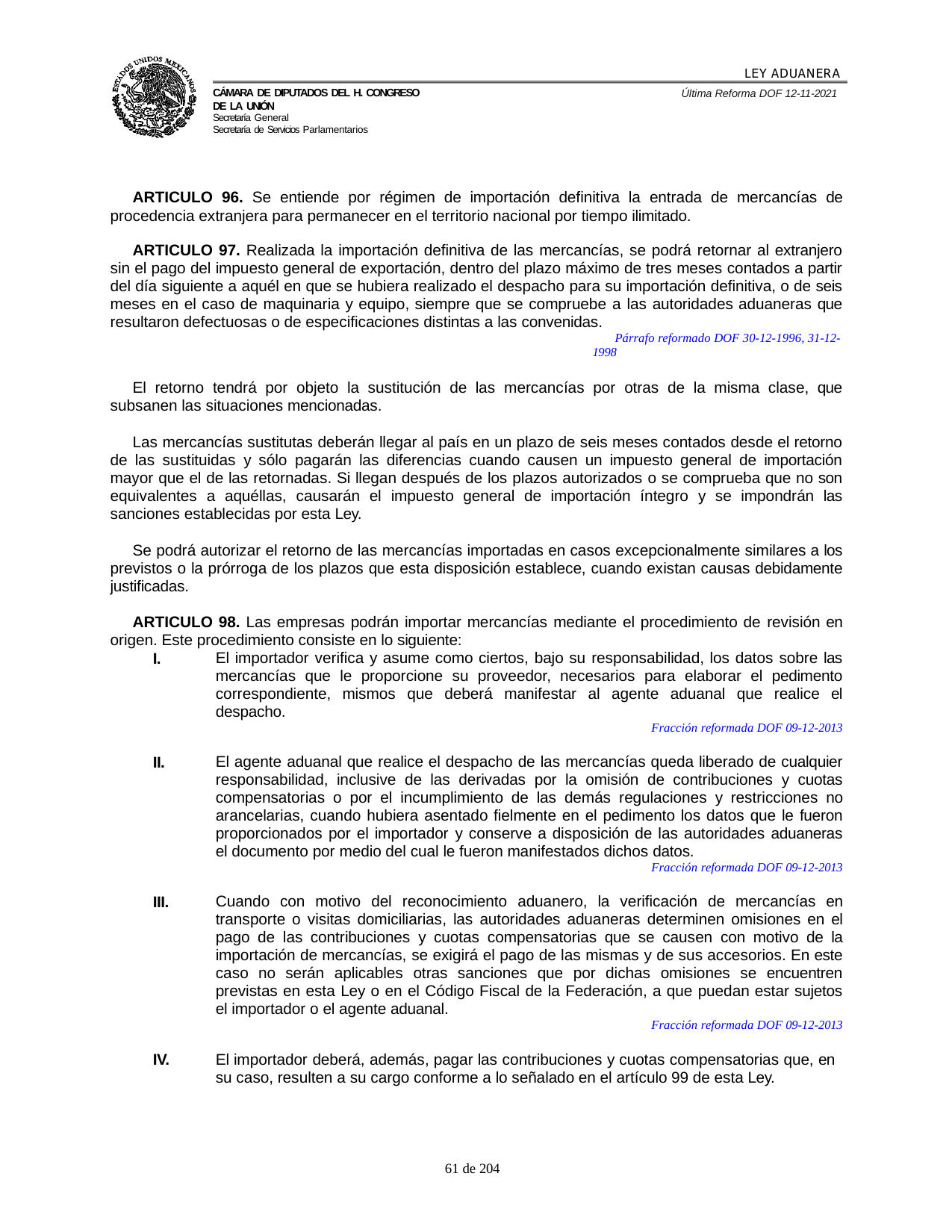

LEY ADUANERA

Última Reforma DOF 12-11-2021
Cámara de Diputados del H. Congreso de la Unión
Secretaría General
Secretaría de Servicios Parlamentarios
ARTICULO 96. Se entiende por régimen de importación definitiva la entrada de mercancías de procedencia extranjera para permanecer en el territorio nacional por tiempo ilimitado.
ARTICULO 97. Realizada la importación definitiva de las mercancías, se podrá retornar al extranjero sin el pago del impuesto general de exportación, dentro del plazo máximo de tres meses contados a partir del día siguiente a aquél en que se hubiera realizado el despacho para su importación definitiva, o de seis meses en el caso de maquinaria y equipo, siempre que se compruebe a las autoridades aduaneras que resultaron defectuosas o de especificaciones distintas a las convenidas.
Párrafo reformado DOF 30-12-1996, 31-12-1998

El retorno tendrá por objeto la sustitución de las mercancías por otras de la misma clase, que subsanen las situaciones mencionadas.

Las mercancías sustitutas deberán llegar al país en un plazo de seis meses contados desde el retorno de las sustituidas y sólo pagarán las diferencias cuando causen un impuesto general de importación mayor que el de las retornadas. Si llegan después de los plazos autorizados o se comprueba que no son equivalentes a aquéllas, causarán el impuesto general de importación íntegro y se impondrán las sanciones establecidas por esta Ley.

Se podrá autorizar el retorno de las mercancías importadas en casos excepcionalmente similares a los previstos o la prórroga de los plazos que esta disposición establece, cuando existan causas debidamente justificadas.
ARTICULO 98. Las empresas podrán importar mercancías mediante el procedimiento de revisión en origen. Este procedimiento consiste en lo siguiente:
I.
El importador verifica y asume como ciertos, bajo su responsabilidad, los datos sobre las mercancías que le proporcione su proveedor, necesarios para elaborar el pedimento correspondiente, mismos que deberá manifestar al agente aduanal que realice el despacho.
Fracción reformada DOF 09-12-2013
II.
El agente aduanal que realice el despacho de las mercancías queda liberado de cualquier responsabilidad, inclusive de las derivadas por la omisión de contribuciones y cuotas compensatorias o por el incumplimiento de las demás regulaciones y restricciones no arancelarias, cuando hubiera asentado fielmente en el pedimento los datos que le fueron proporcionados por el importador y conserve a disposición de las autoridades aduaneras el documento por medio del cual le fueron manifestados dichos datos.
Fracción reformada DOF 09-12-2013
III.
Cuando con motivo del reconocimiento aduanero, la verificación de mercancías en transporte o visitas domiciliarias, las autoridades aduaneras determinen omisiones en el pago de las contribuciones y cuotas compensatorias que se causen con motivo de la importación de mercancías, se exigirá el pago de las mismas y de sus accesorios. En este caso no serán aplicables otras sanciones que por dichas omisiones se encuentren previstas en esta Ley o en el Código Fiscal de la Federación, a que puedan estar sujetos el importador o el agente aduanal.
Fracción reformada DOF 09-12-2013
IV.
El importador deberá, además, pagar las contribuciones y cuotas compensatorias que, en su caso, resulten a su cargo conforme a lo señalado en el artículo 99 de esta Ley.
61 de 204